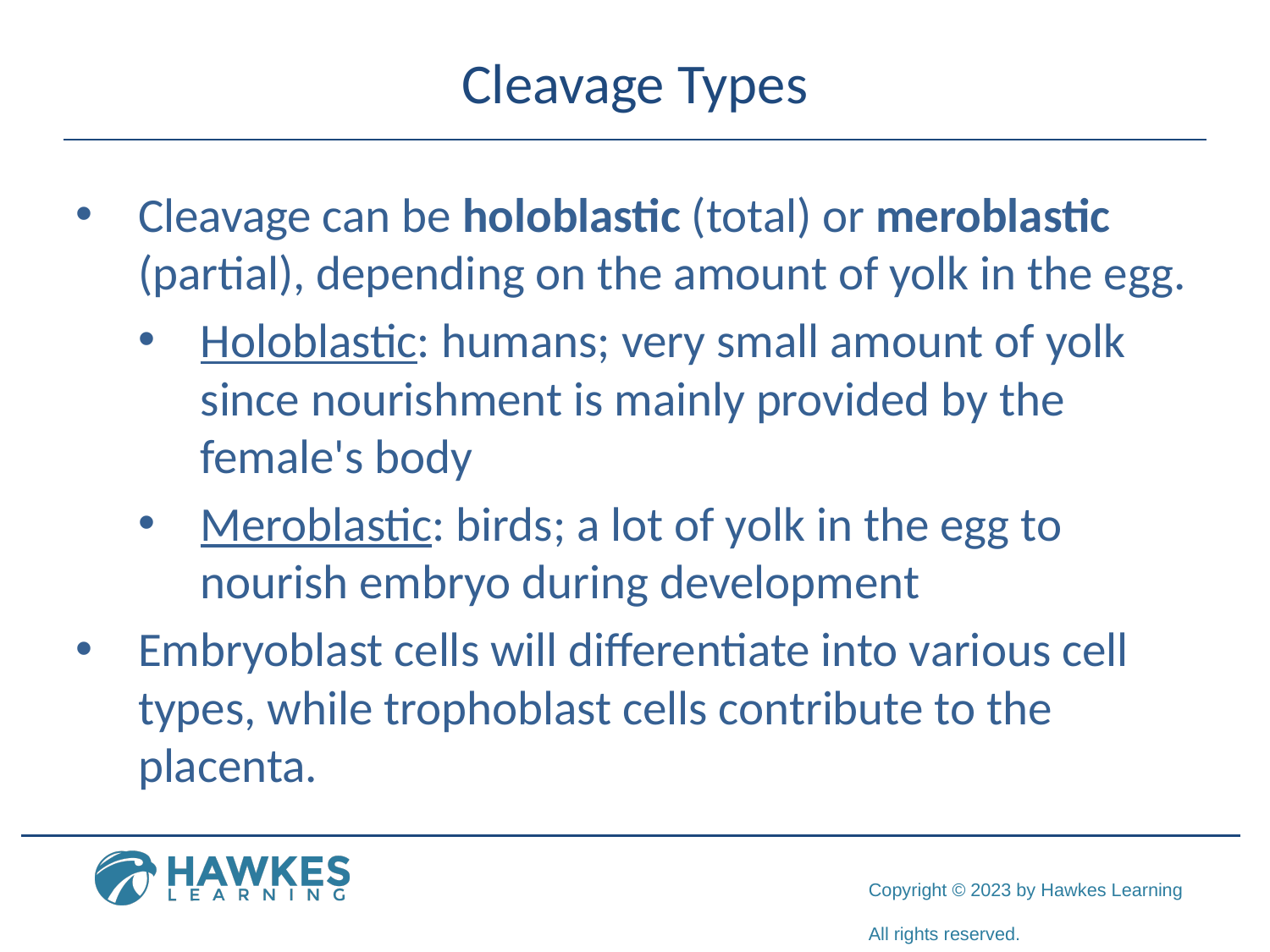

# Cleavage Types
Cleavage can be holoblastic (total) or meroblastic (partial), depending on the amount of yolk in the egg.
Holoblastic: humans; very small amount of yolk since nourishment is mainly provided by the female's body
Meroblastic: birds; a lot of yolk in the egg to nourish embryo during development
Embryoblast cells will differentiate into various cell types, while trophoblast cells contribute to the placenta.